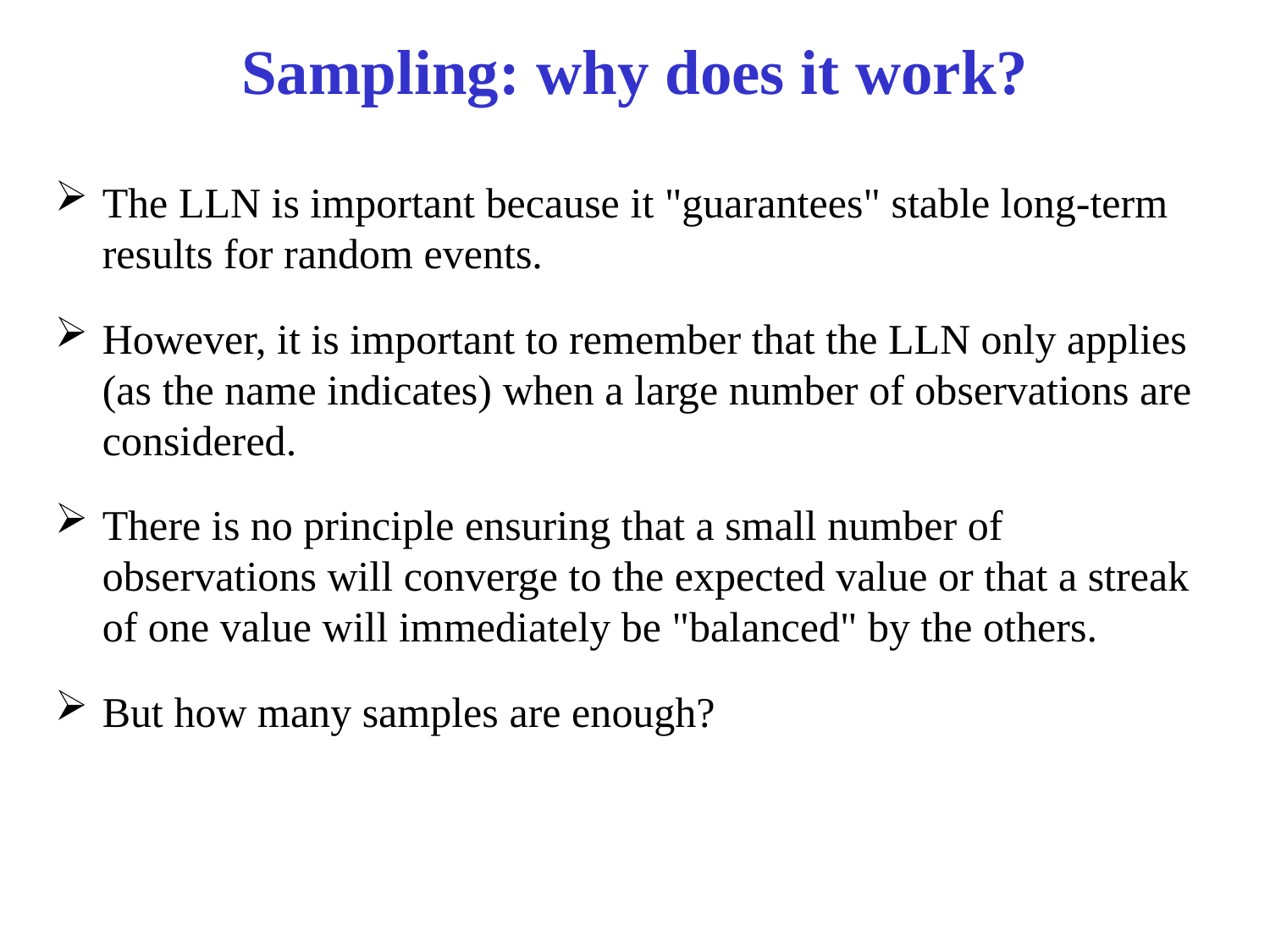

# Sampling: why does it work?
The LLN is important because it "guarantees" stable long-term results for random events.
However, it is important to remember that the LLN only applies (as the name indicates) when a large number of observations are considered.
There is no principle ensuring that a small number of observations will converge to the expected value or that a streak of one value will immediately be "balanced" by the others.
But how many samples are enough?